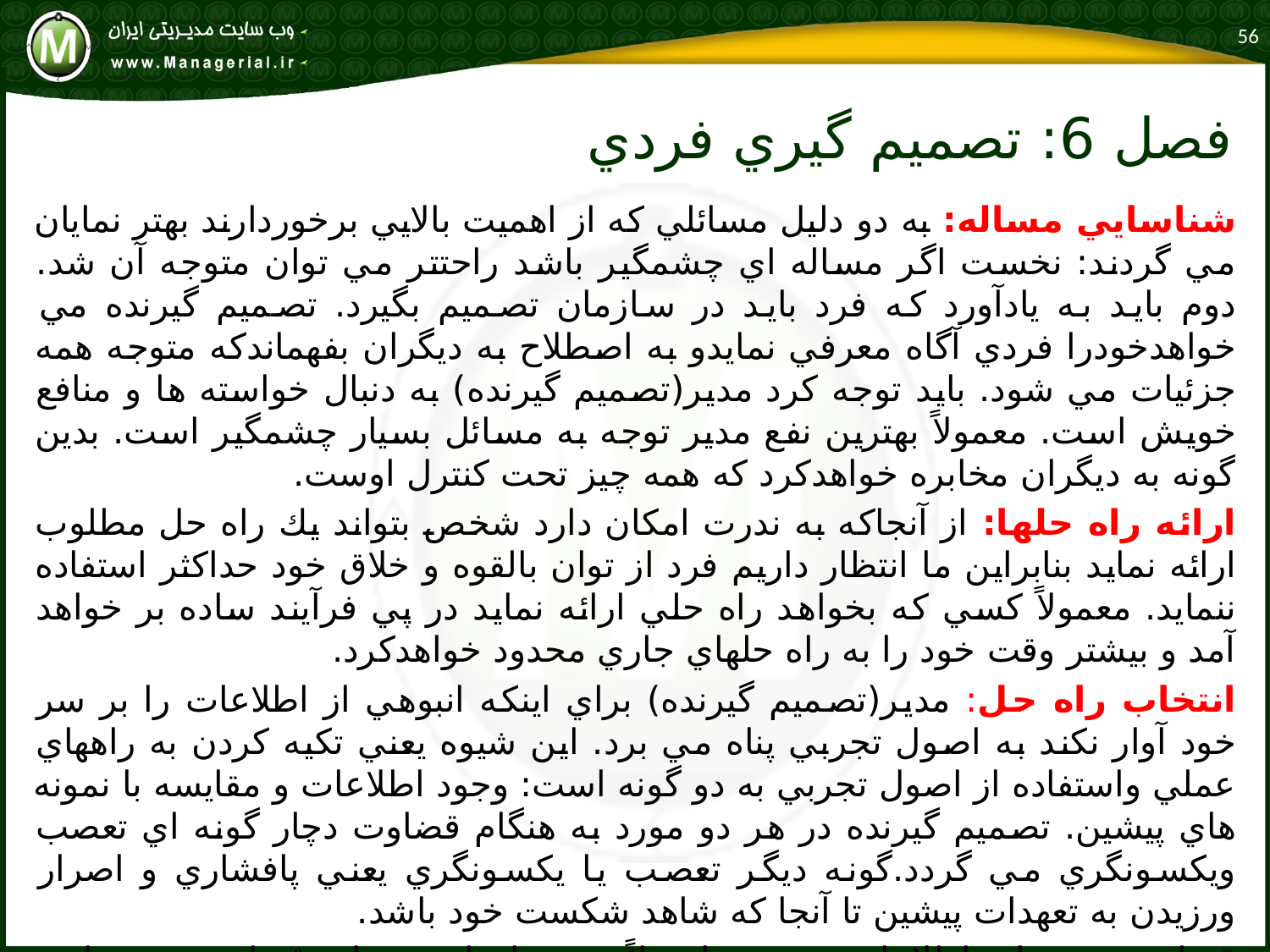

56
# فصل 6: تصميم گيري فردي
شناسايي مساله: به دو دليل مسائلي كه از اهميت بالايي برخوردارند بهتر نمايان مي گردند: نخست اگر مساله اي چشمگير باشد راحتتر مي توان متوجه آن شد. دوم بايد به يادآورد كه فرد بايد در سازمان تصميم بگيرد. تصميم گيرنده مي خواهدخودرا فردي آگاه معرفي نمايدو به اصطلاح به ديگران بفهماندكه متوجه همه جزئيات مي شود. بايد توجه كرد مدير(تصميم گيرنده) به دنبال خواسته ها و منافع خويش است. معمولاً بهترين نفع مدير توجه به مسائل بسيار چشمگير است. بدين گونه به ديگران مخابره خواهدكرد كه همه چيز تحت كنترل اوست.
ارائه راه حلها: از آنجاكه به ندرت امكان دارد شخص بتواند يك راه حل مطلوب ارائه نمايد بنابراين ما انتظار داريم فرد از توان بالقوه و خلاق خود حداكثر استفاده ننمايد. معمولاً كسي كه بخواهد راه حلي ارائه نمايد در پي فرآيند ساده بر خواهد آمد و بيشتر وقت خود را به راه حلهاي جاري محدود خواهدكرد.
انتخاب راه حل: مدير(تصميم گيرنده) براي اينكه انبوهي از اطلاعات را بر سر خود آوار نكند به اصول تجربي پناه مي برد. اين شيوه يعني تكيه كردن به راههاي عملي واستفاده از اصول تجربي به دو گونه است: وجود اطلاعات و مقايسه با نمونه هاي پيشين. تصميم گيرنده در هر دو مورد به هنگام قضاوت دچار گونه اي تعصب ويكسونگري مي گردد.گونه ديگر تعصب يا يكسونگري يعني پافشاري و اصرار ورزيدن به تعهدات پيشين تا آنجا كه شاهد شكست خود باشد.
قضاوت بر مبناي اطلاعات موجود. اصولاً مردم اساس و پايه قضاوت خود را بر اطلاعات موجود وآنچه كه در دسترس است مي گذارند.